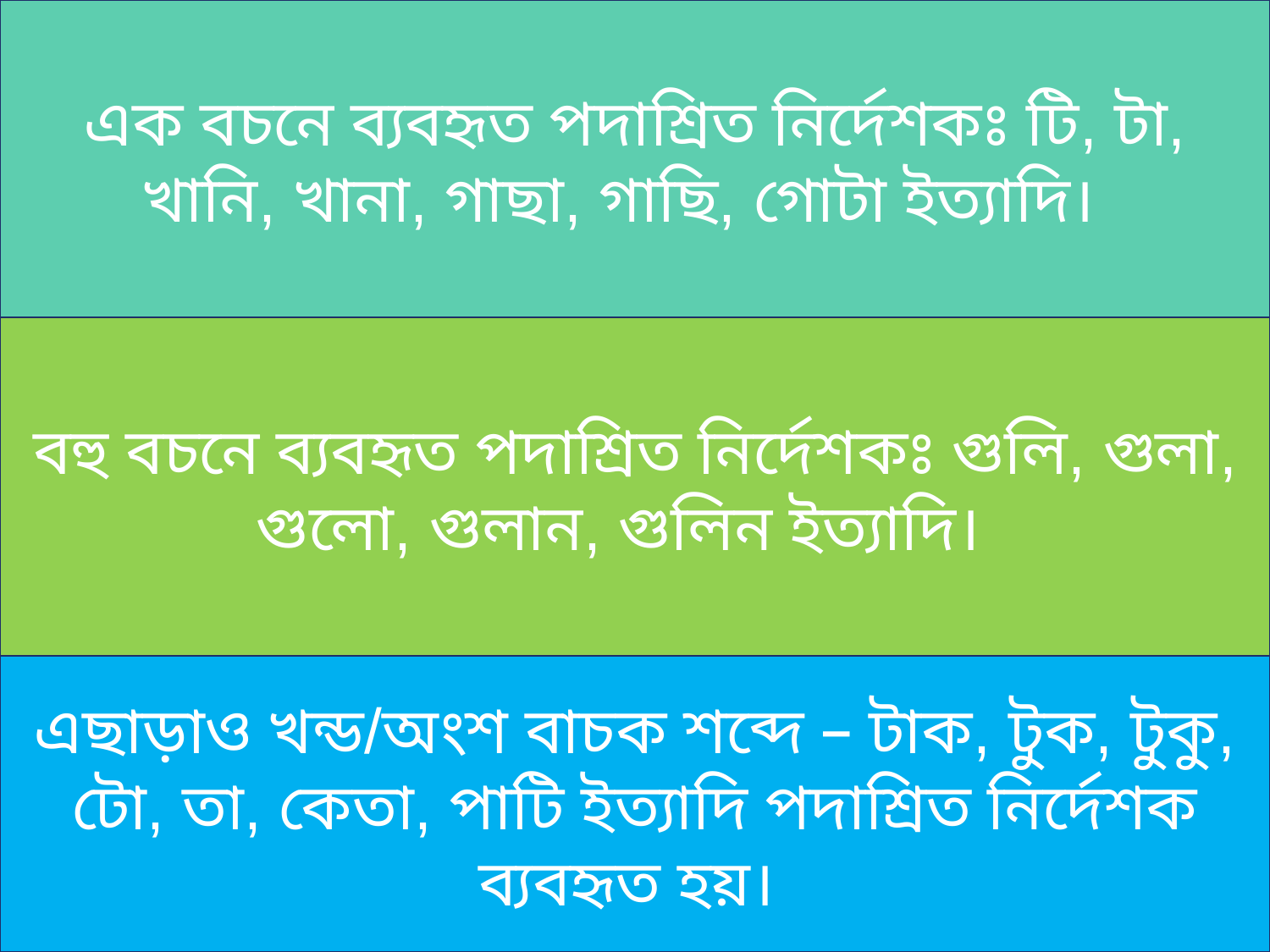

এক বচনে ব্যবহৃত পদাশ্রিত নির্দেশকঃ টি, টা, খানি, খানা, গাছা, গাছি, গোটা ইত্যাদি।
বহু বচনে ব্যবহৃত পদাশ্রিত নির্দেশকঃ গুলি, গুলা, গুলো, গুলান, গুলিন ইত্যাদি।
এছাড়াও খন্ড/অংশ বাচক শব্দে – টাক, টুক, টুকু, টো, তা, কেতা, পাটি ইত্যাদি পদাশ্রিত নির্দেশক ব্যবহৃত হয়।